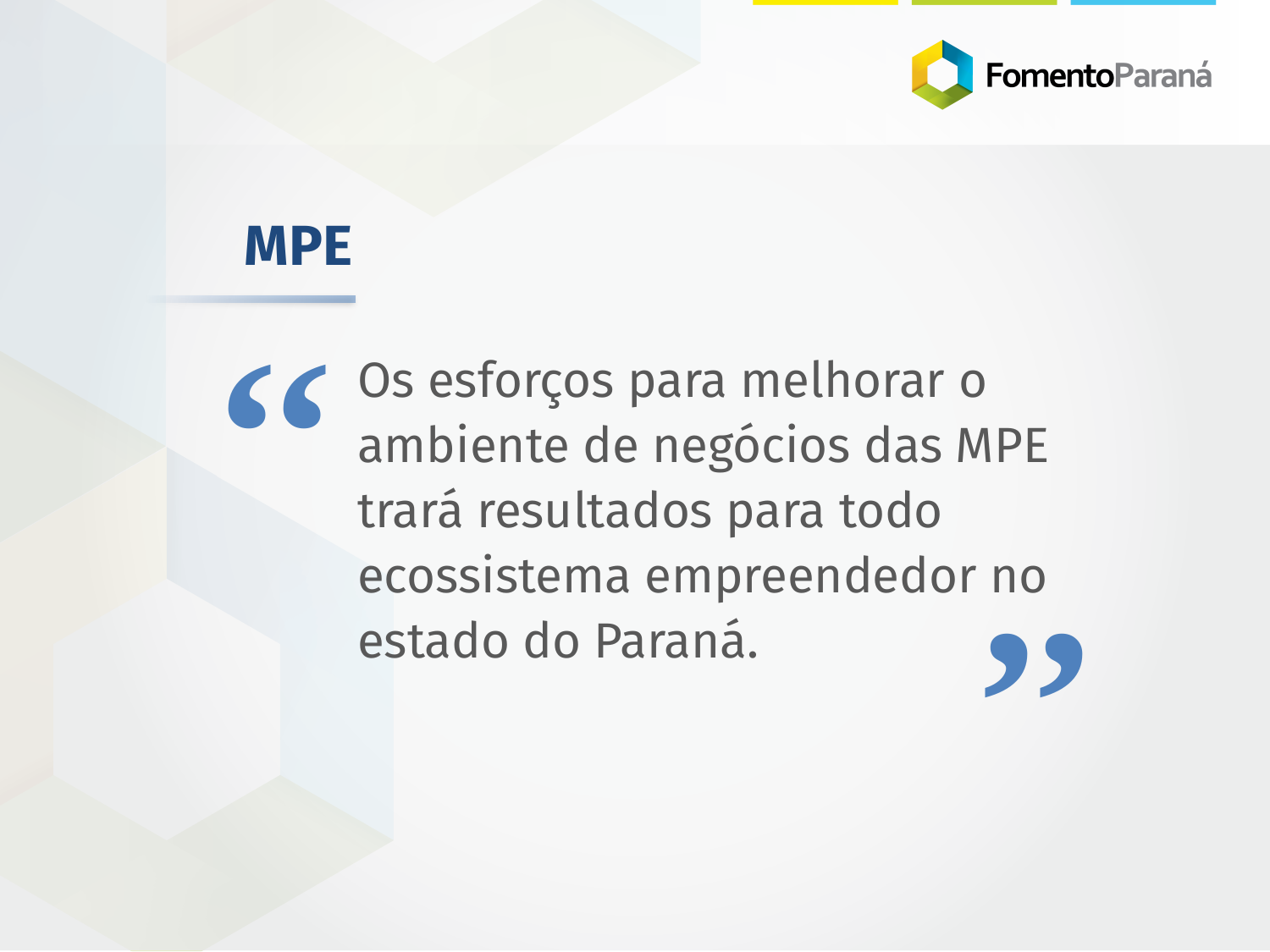

MPE

‘‘
Os esforços para melhorar o ambiente de negócios das MPE trará resultados para todo ecossistema empreendedor no estado do Paraná.
’’